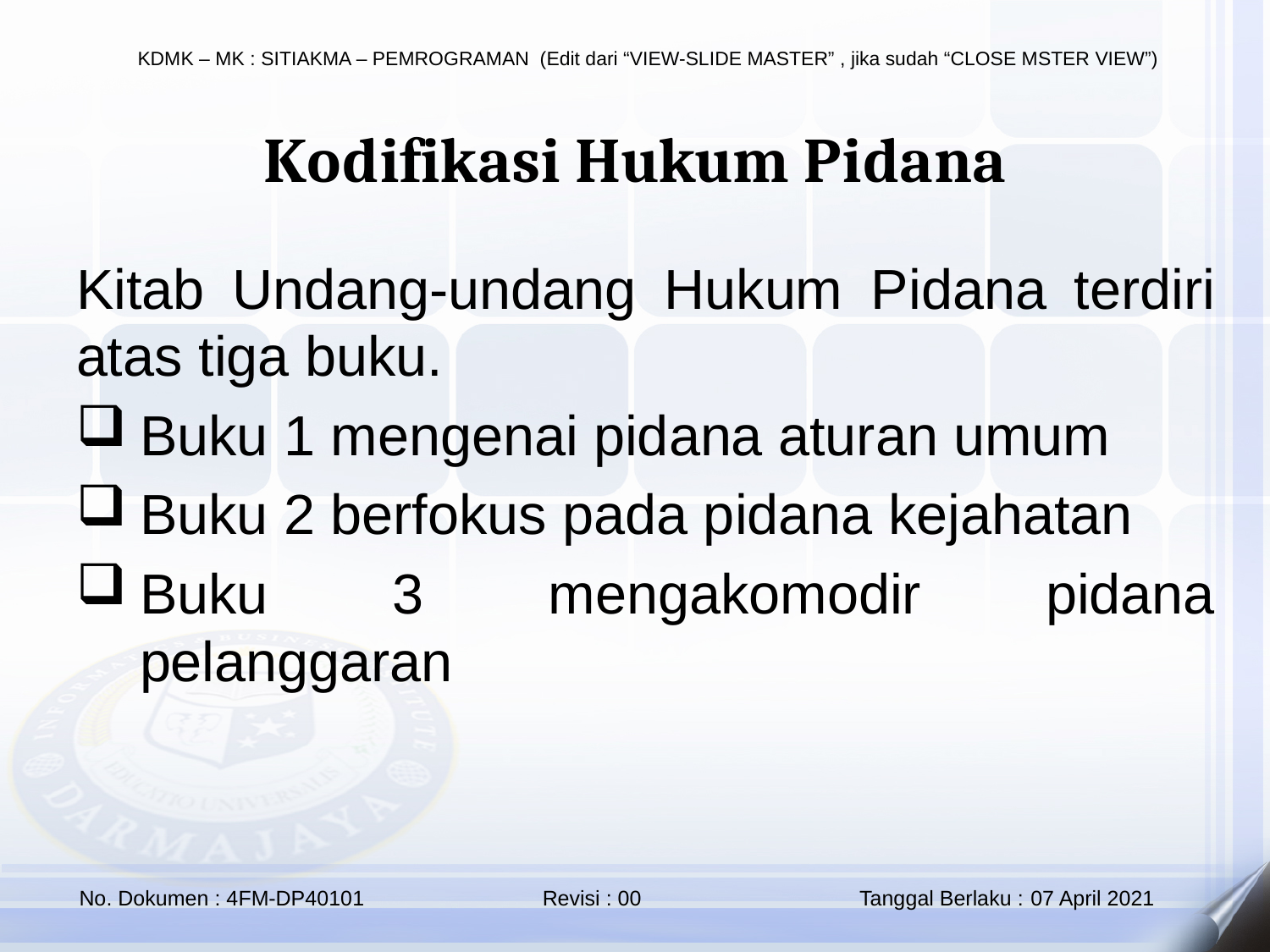

Kodifikasi Hukum Pidana
Kitab Undang-undang Hukum Pidana terdiri atas tiga buku.
Buku 1 mengenai pidana aturan umum
Buku 2 berfokus pada pidana kejahatan
Buku 3 mengakomodir pidana pelanggaran